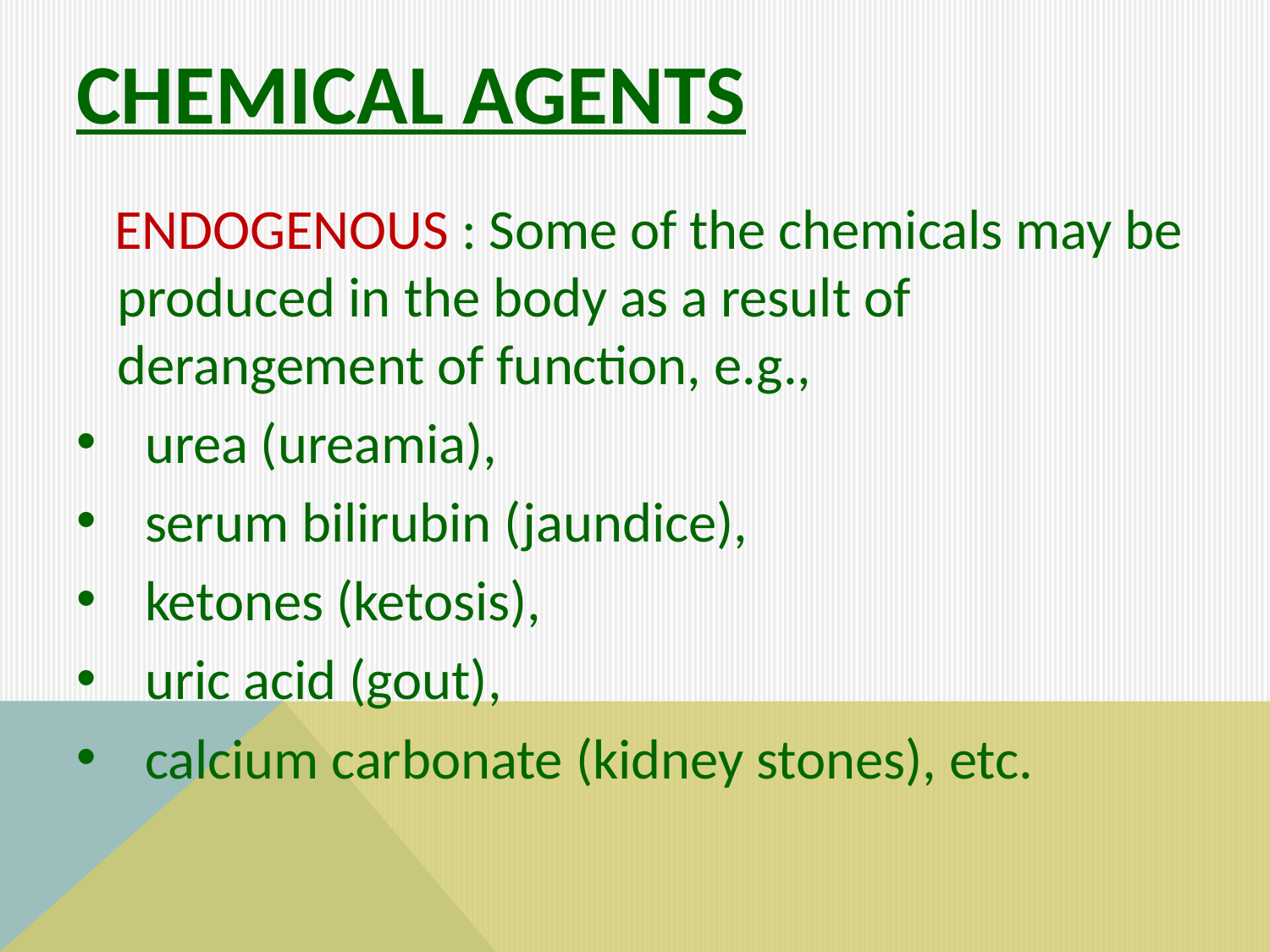

# CHEMICAL AGENTS

   ENDOGENOUS : Some of the chemicals may be produced in the body as a result of derangement of function, e.g.,
urea (ureamia),
serum bilirubin (jaundice),
ketones (ketosis),
uric acid (gout),
calcium carbonate (kidney stones), etc.